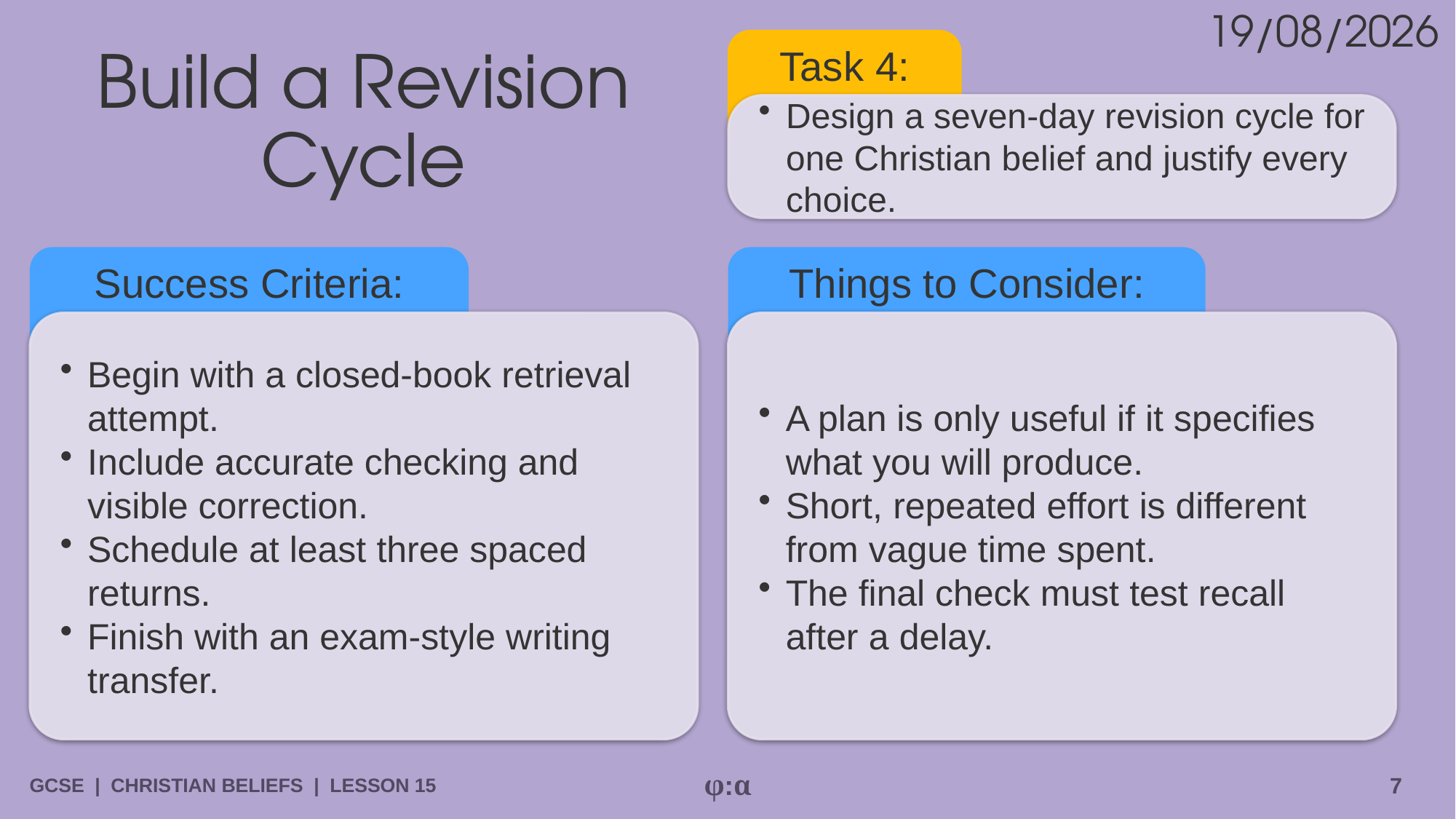

19/08/2026
# Build a Revision Cycle
Task 4:
​Design a seven-day revision cycle for one Christian belief and justify every choice.
Success Criteria:
Things to Consider:
​Begin with a closed-book retrieval attempt.
​Include accurate checking and visible correction.
​Schedule at least three spaced returns.
​Finish with an exam-style writing transfer.
​A plan is only useful if it specifies what you will produce.
​Short, repeated effort is different from vague time spent.
​The final check must test recall after a delay.
GCSE  |  CHRISTIAN BELIEFS  |  LESSON 15
φ:α
7